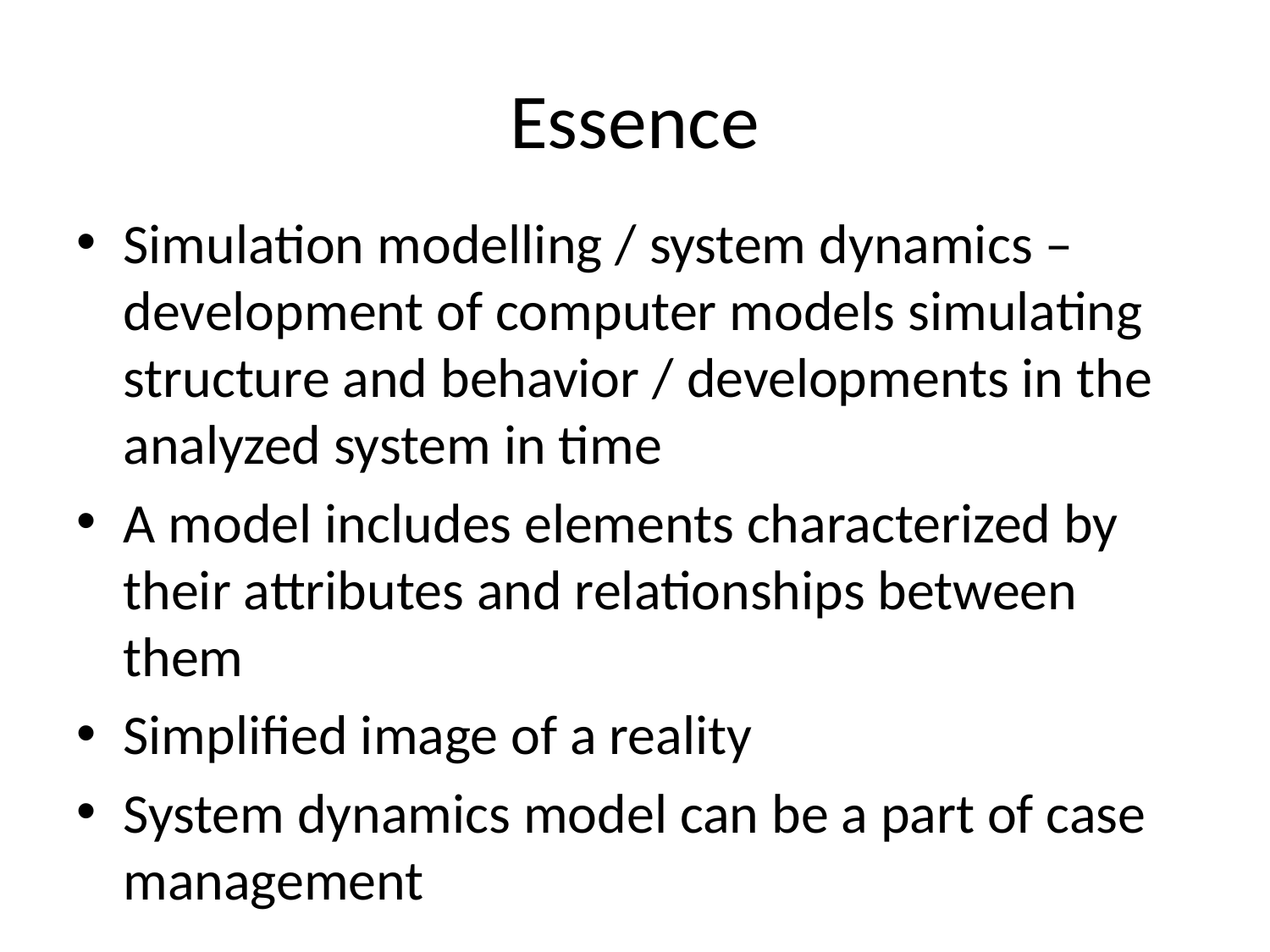

# Essence
Simulation modelling / system dynamics – development of computer models simulating structure and behavior / developments in the analyzed system in time
A model includes elements characterized by their attributes and relationships between them
Simplified image of a reality
System dynamics model can be a part of case management